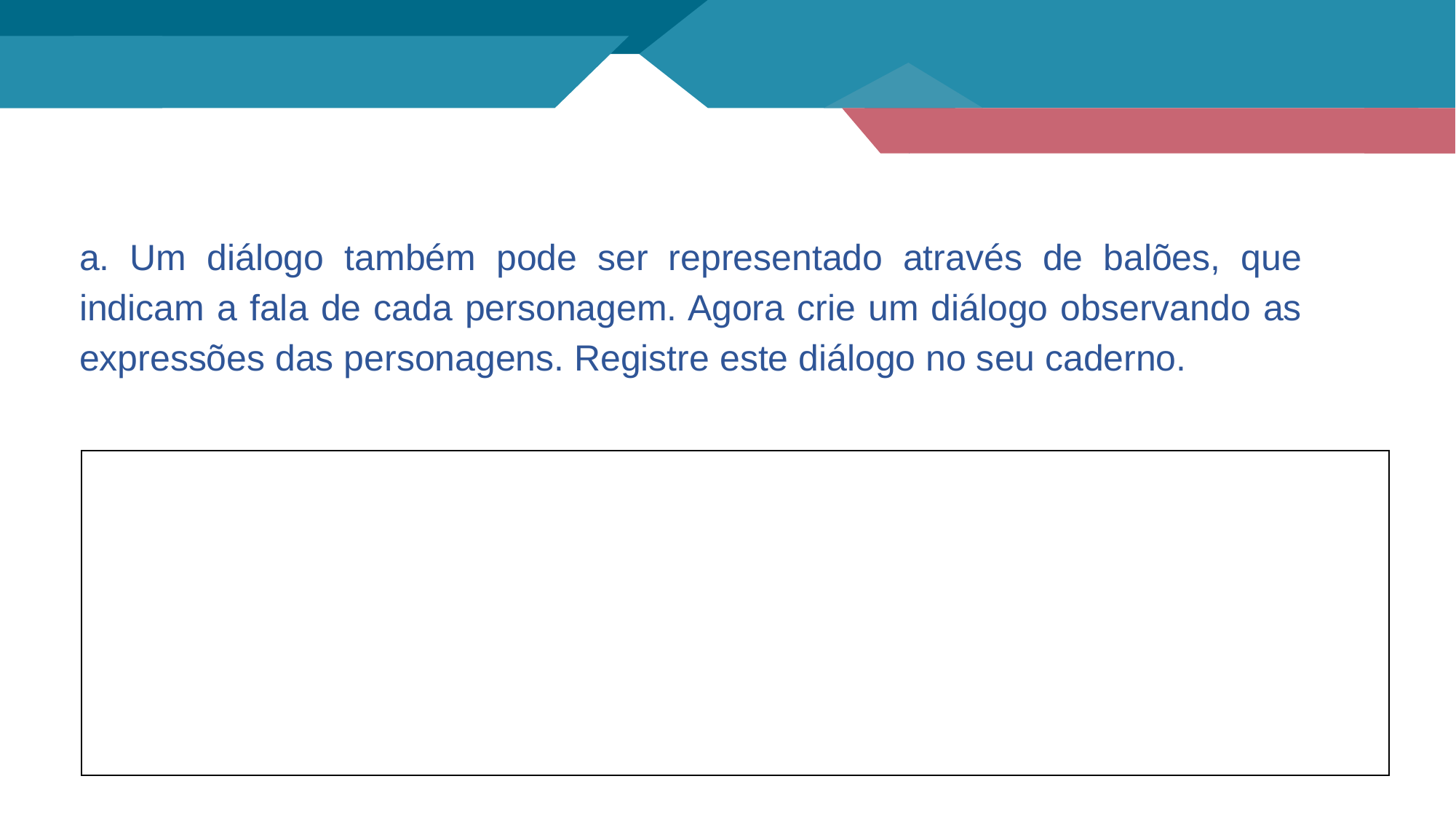

a. Um diálogo também pode ser representado através de balões, que indicam a fala de cada personagem. Agora crie um diálogo observando as expressões das personagens. Registre este diálogo no seu caderno.